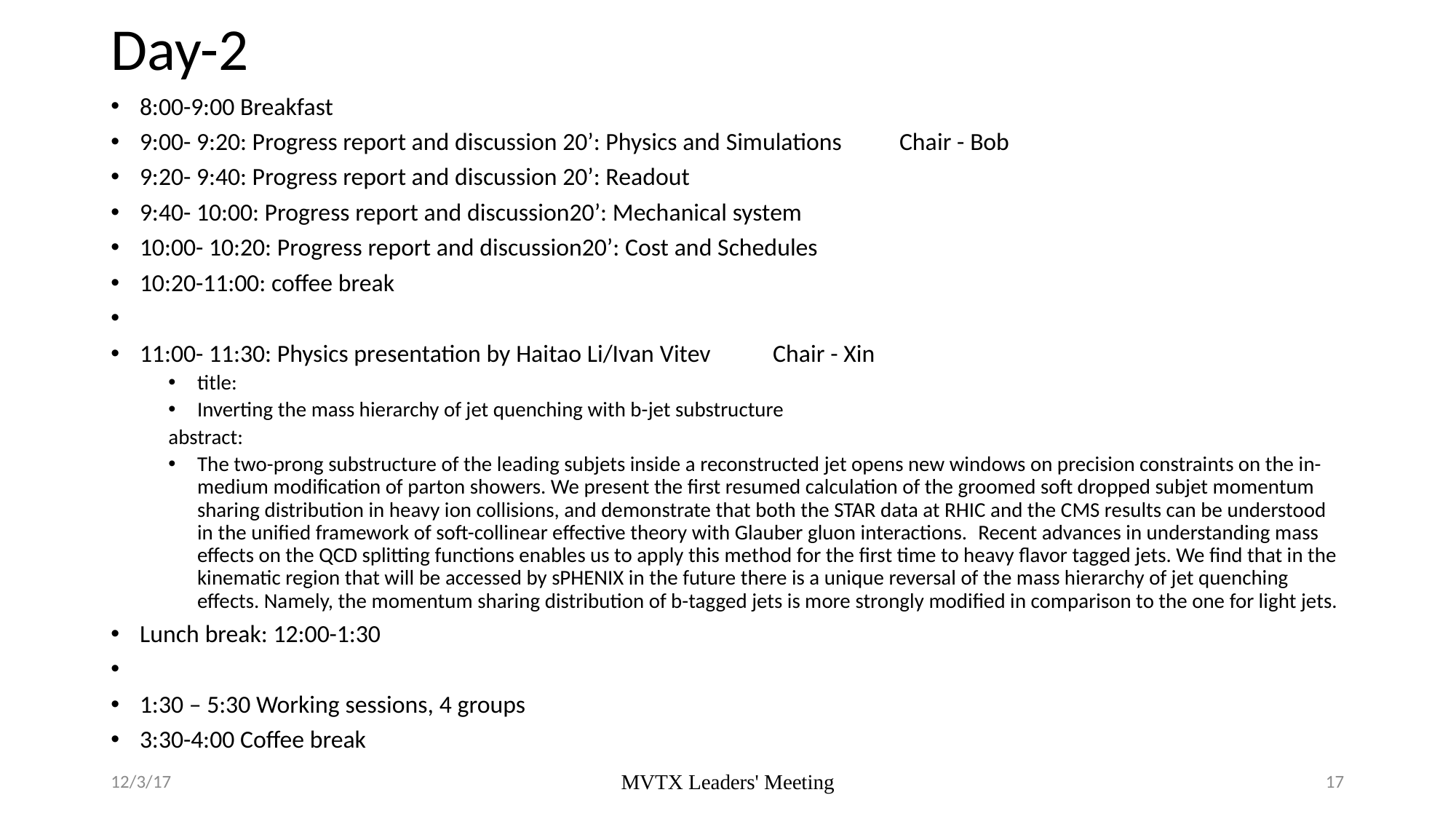

# Day-2
8:00-9:00 Breakfast
9:00- 9:20: Progress report and discussion 20’: Physics and Simulations      		Chair - Bob
9:20- 9:40: Progress report and discussion 20’: Readout
9:40- 10:00: Progress report and discussion20’: Mechanical system
10:00- 10:20: Progress report and discussion20’: Cost and Schedules
10:20-11:00: coffee break

11:00- 11:30: Physics presentation by Haitao Li/Ivan Vitev       			Chair - Xin
title:
Inverting the mass hierarchy of jet quenching with b-jet substructure
abstract:
The two-prong substructure of the leading subjets inside a reconstructed jet opens new windows on precision constraints on the in-medium modification of parton showers. We present the first resumed calculation of the groomed soft dropped subjet momentum sharing distribution in heavy ion collisions, and demonstrate that both the STAR data at RHIC and the CMS results can be understood in the unified framework of soft-collinear effective theory with Glauber gluon interactions.  Recent advances in understanding mass effects on the QCD splitting functions enables us to apply this method for the first time to heavy flavor tagged jets. We find that in the kinematic region that will be accessed by sPHENIX in the future there is a unique reversal of the mass hierarchy of jet quenching effects. Namely, the momentum sharing distribution of b-tagged jets is more strongly modified in comparison to the one for light jets.
Lunch break: 12:00-1:30

1:30 – 5:30 Working sessions, 4 groups
3:30-4:00 Coffee break

12/3/17
MVTX Leaders' Meeting
17